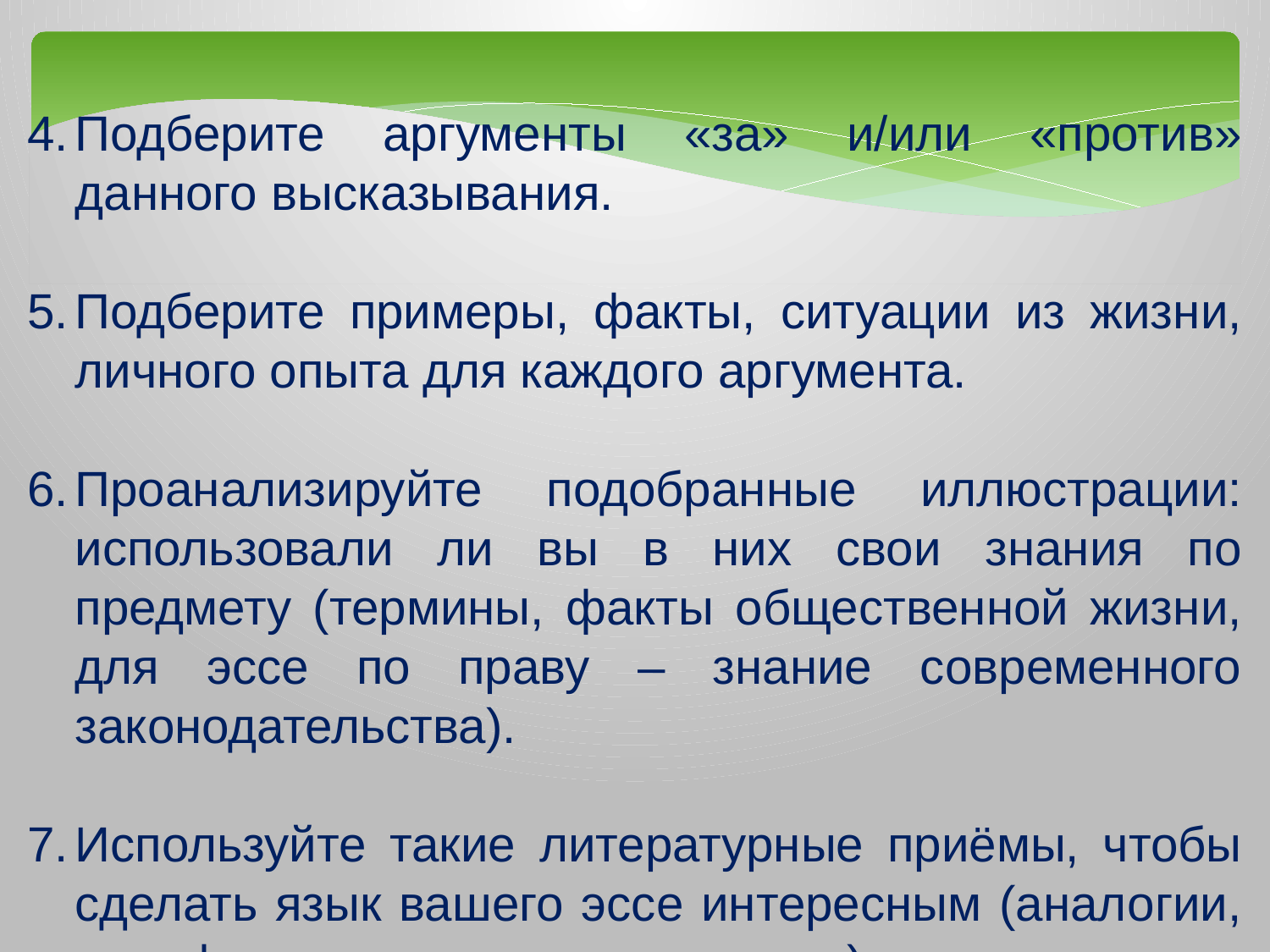

Подберите аргументы «за» и/или «против» данного высказывания.

Подберите примеры, факты, ситуации из жизни, личного опыта для каждого аргумента.

Проанализируйте подобранные иллюстрации: использовали ли вы в них свои знания по предмету (термины, факты общественной жизни, для эссе по праву – знание современного законодательства).

Используйте такие литературные приёмы, чтобы сделать язык вашего эссе интересным (аналогии, метафоры, сравнения, эпитеты…).